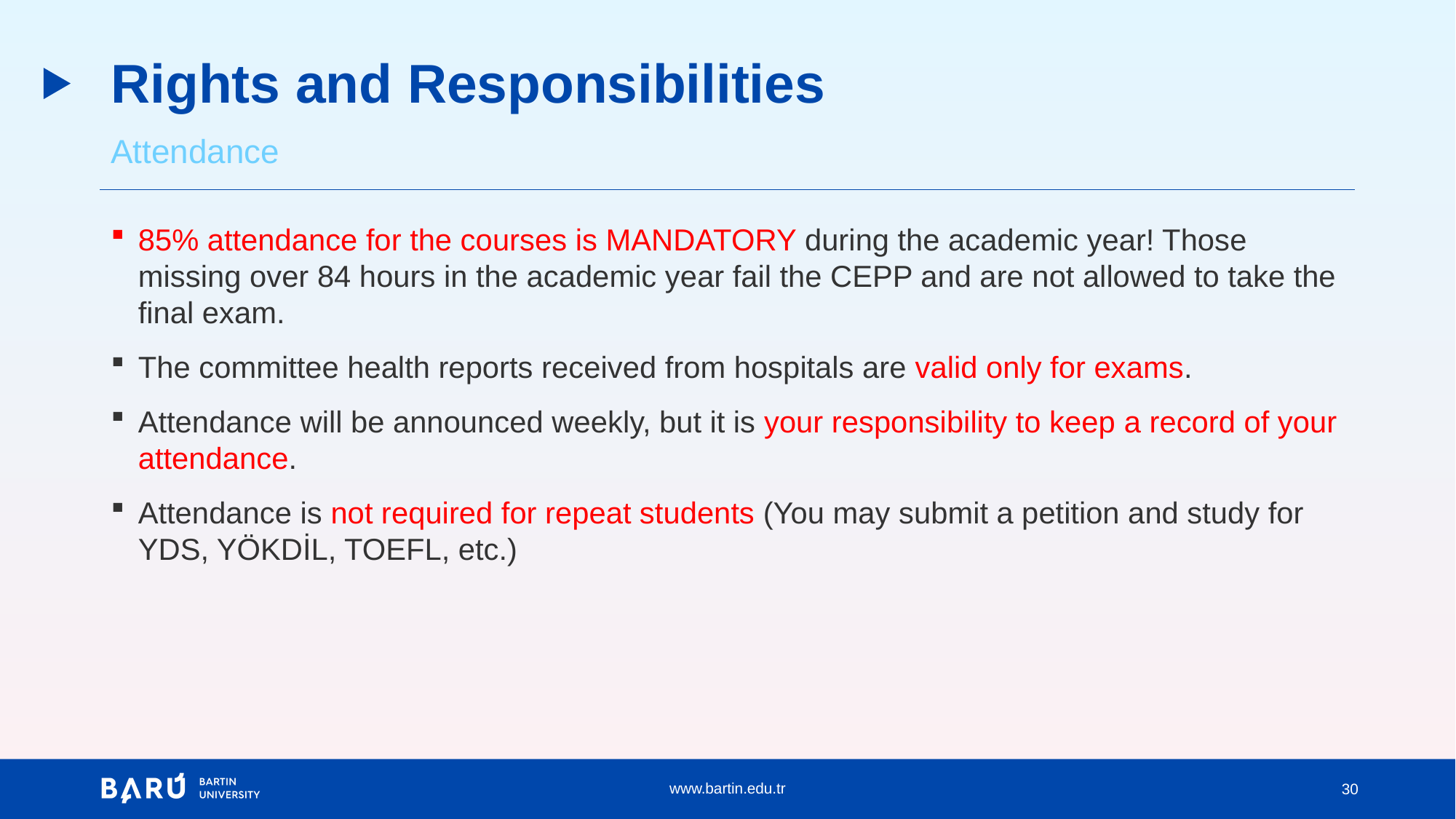

# Rights and Responsibilities

Attendance
85% attendance for the courses is MANDATORY during the academic year! Those missing over 84 hours in the academic year fail the CEPP and are not allowed to take the final exam.
The committee health reports received from hospitals are valid only for exams.
Attendance will be announced weekly, but it is your responsibility to keep a record of your attendance.
Attendance is not required for repeat students (You may submit a petition and study for YDS, YÖKDİL, TOEFL, etc.)

30